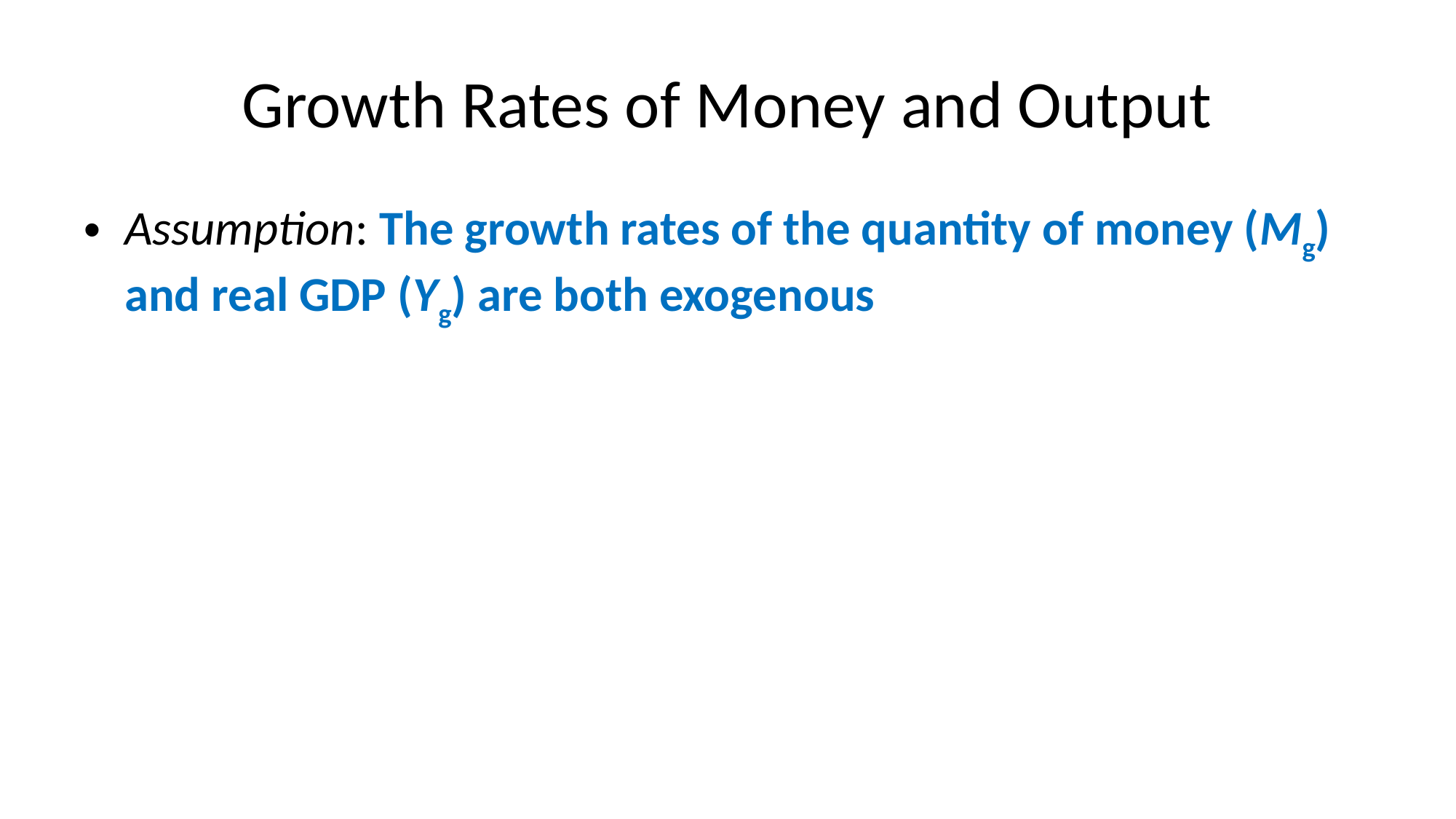

# Growth Rates of Money and Output
Assumption: The growth rates of the quantity of money (Mg) and real GDP (Yg) are both exogenous